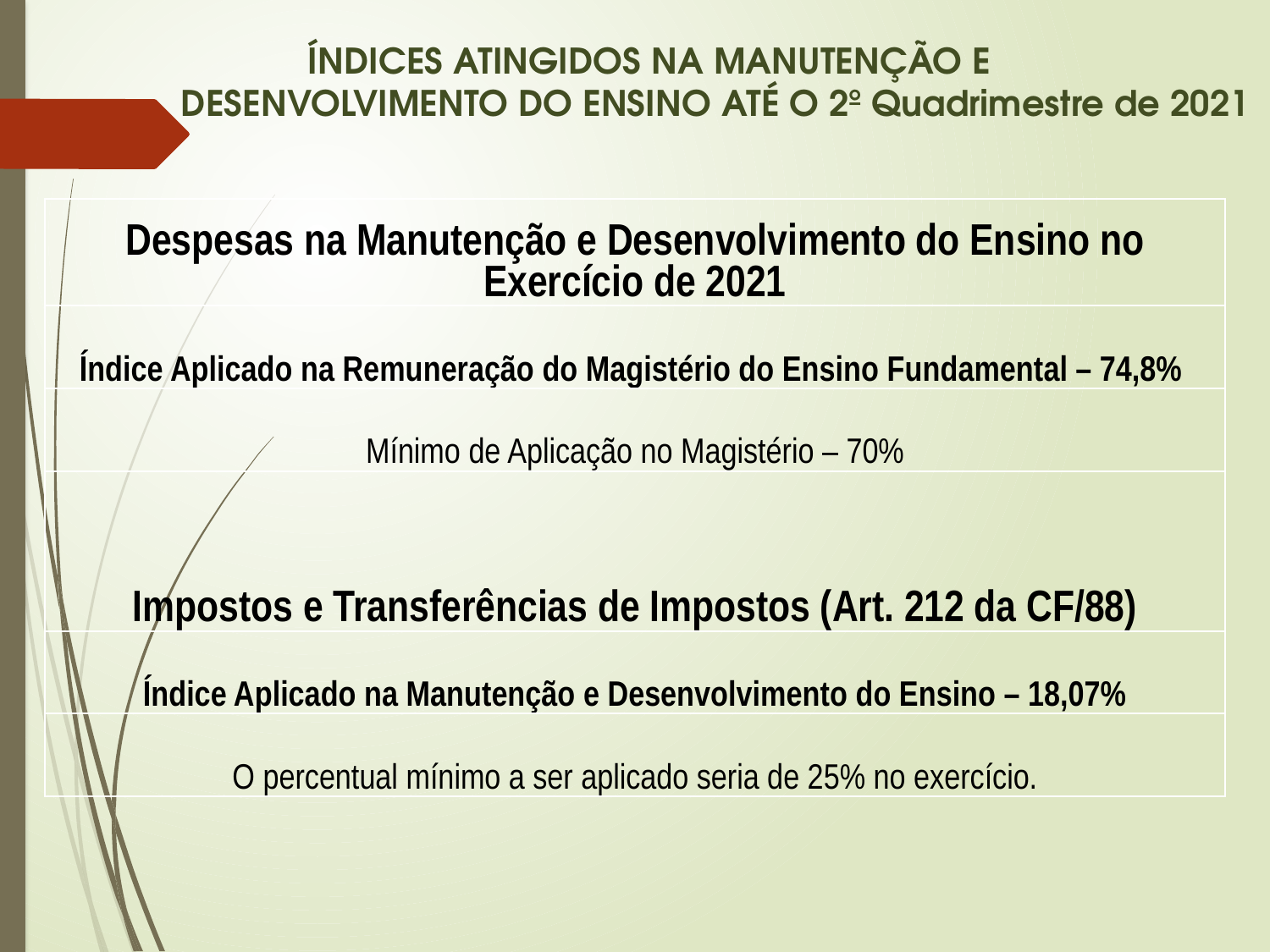

ÍNDICES ATINGIDOS NA MANUTENÇÃO E DESENVOLVIMENTO DO ENSINO ATÉ O 2º Quadrimestre de 2021

| Despesas na Manutenção e Desenvolvimento do Ensino no Exercício de 2021 |
| --- |
| Índice Aplicado na Remuneração do Magistério do Ensino Fundamental – 74,8% |
| Mínimo de Aplicação no Magistério – 70% |
| Impostos e Transferências de Impostos (Art. 212 da CF/88) |
| Índice Aplicado na Manutenção e Desenvolvimento do Ensino – 18,07% |
| O percentual mínimo a ser aplicado seria de 25% no exercício. |